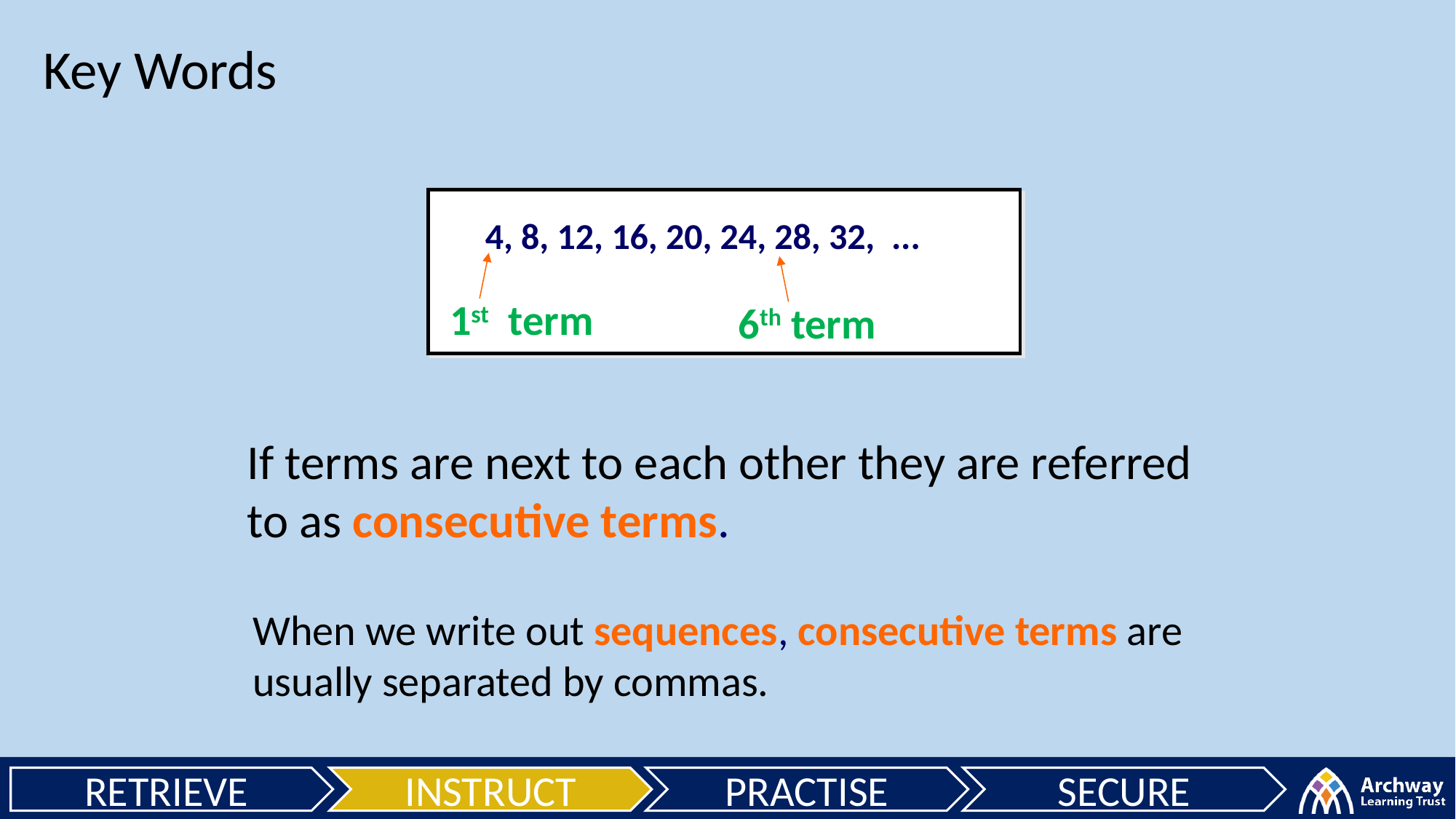

Key Words

4, 8, 12, 16, 20, 24, 28, 32,  ...

1st  term
6th term
If terms are next to each other they are referred to as consecutive terms.
When we write out sequences, consecutive terms are usually separated by commas.